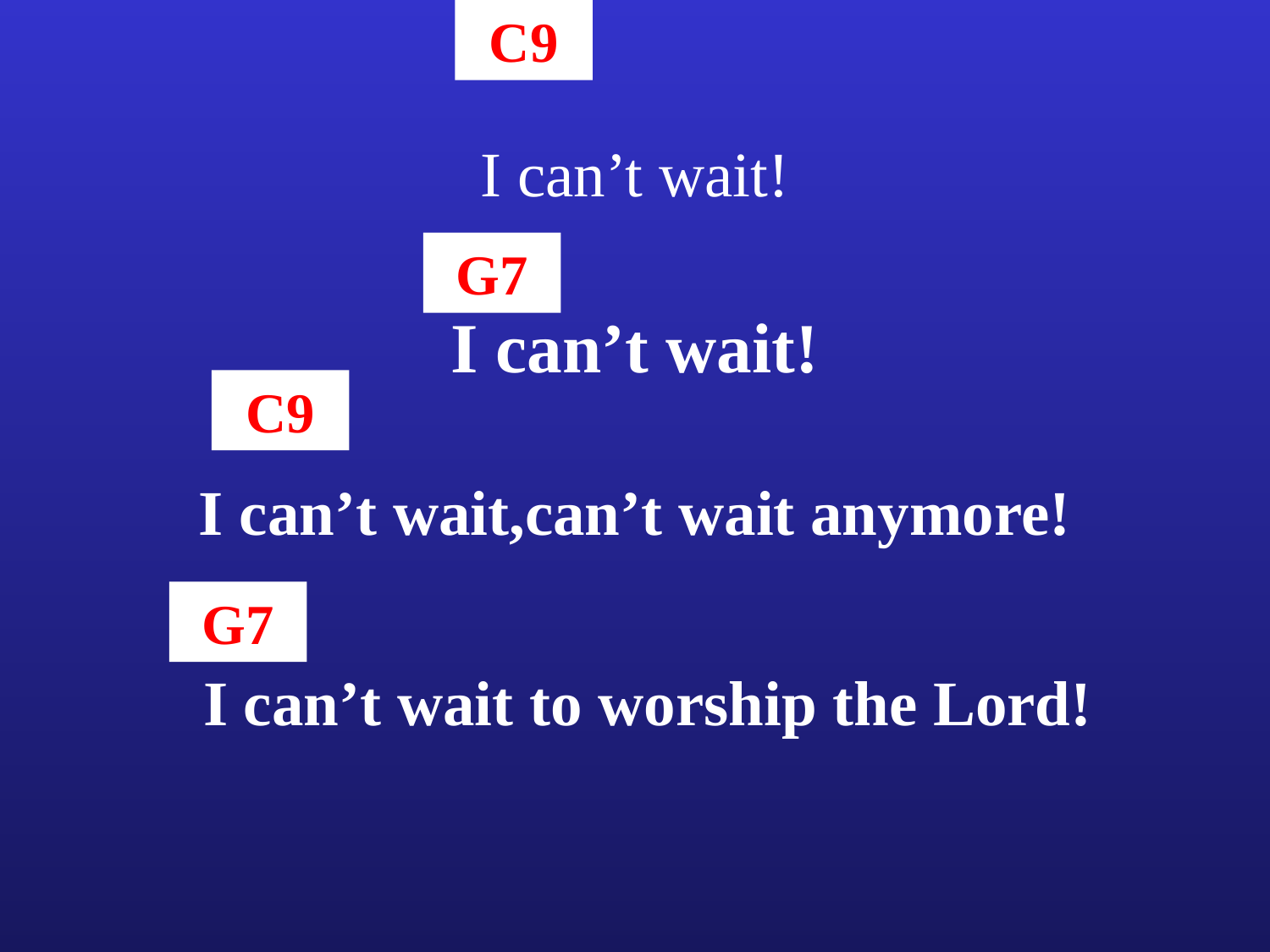

C9
I can’t wait!
G7
I can’t wait!
C9
I can’t wait,can’t wait anymore!
G7

I can’t wait to worship the Lord!